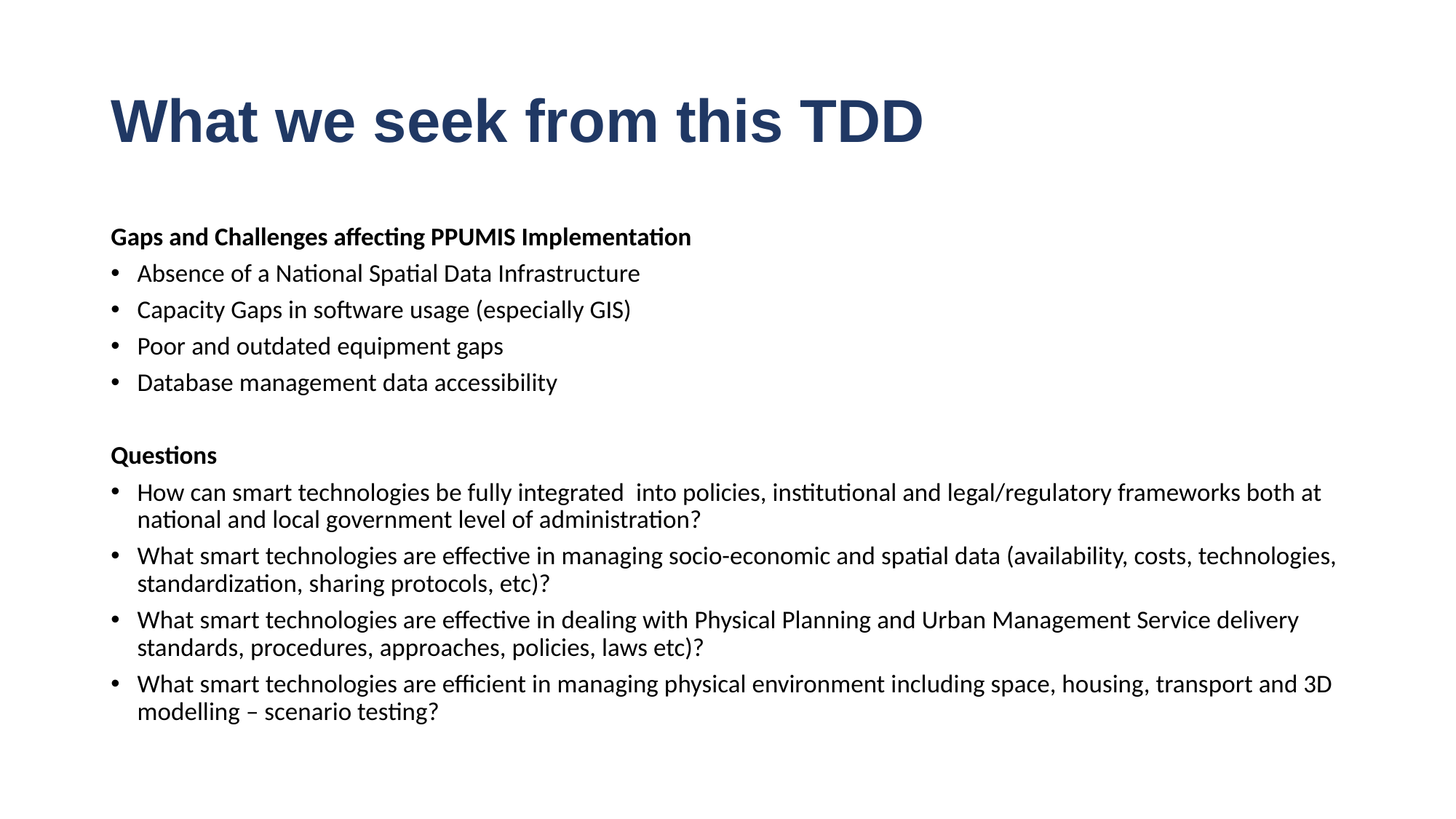

# What we seek from this TDD
Gaps and Challenges affecting PPUMIS Implementation
Absence of a National Spatial Data Infrastructure
Capacity Gaps in software usage (especially GIS)
Poor and outdated equipment gaps
Database management data accessibility

Questions
How can smart technologies be fully integrated  into policies, institutional and legal/regulatory frameworks both at national and local government level of administration?
What smart technologies are effective in managing socio-economic and spatial data (availability, costs, technologies, standardization, sharing protocols, etc)?
What smart technologies are effective in dealing with Physical Planning and Urban Management Service delivery standards, procedures, approaches, policies, laws etc)?
What smart technologies are efficient in managing physical environment including space, housing, transport and 3D modelling – scenario testing?